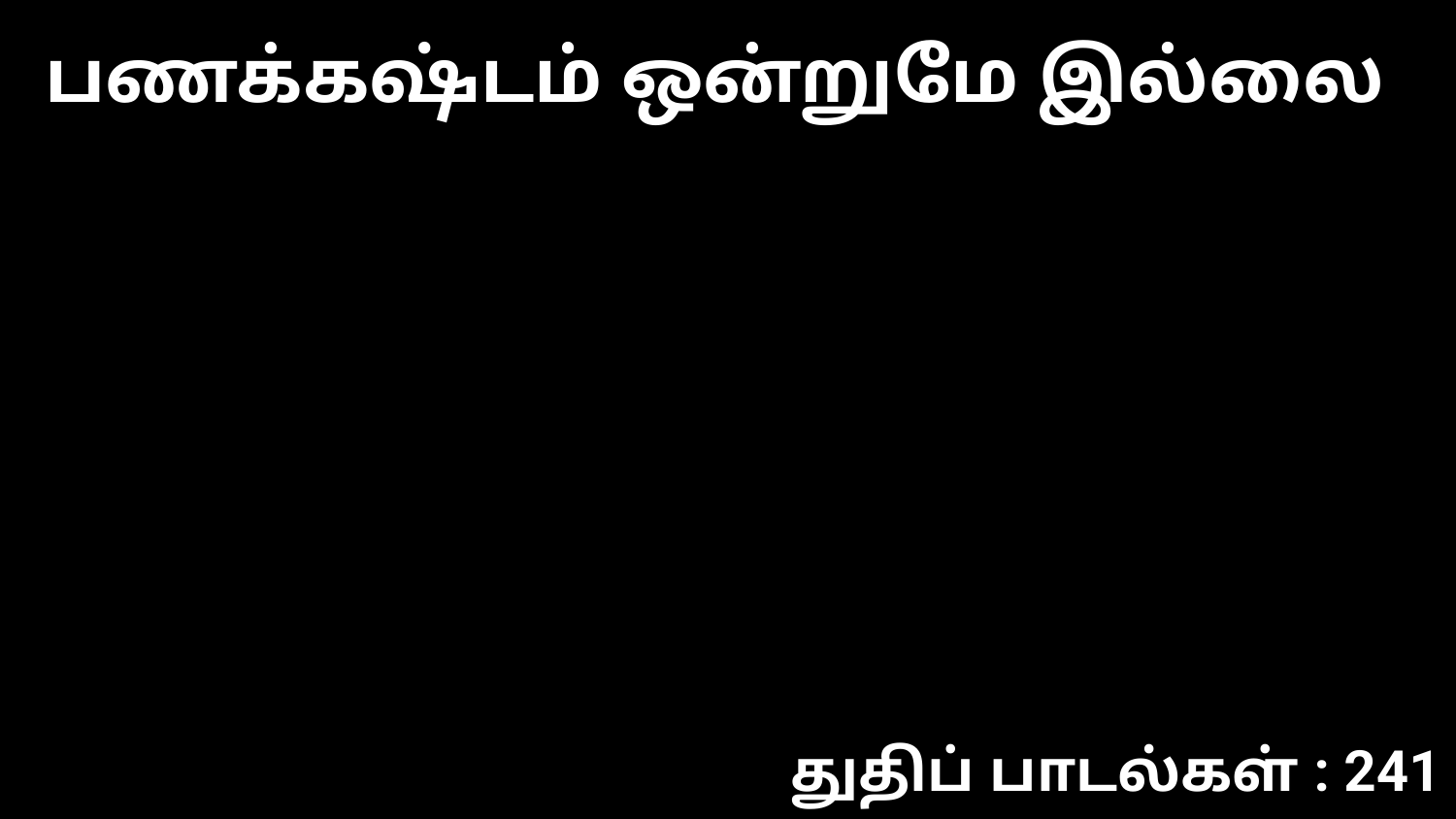

பணக்கஷ்டம் ஒன்றுமே இல்லை
துதிப் பாடல்கள் : 241